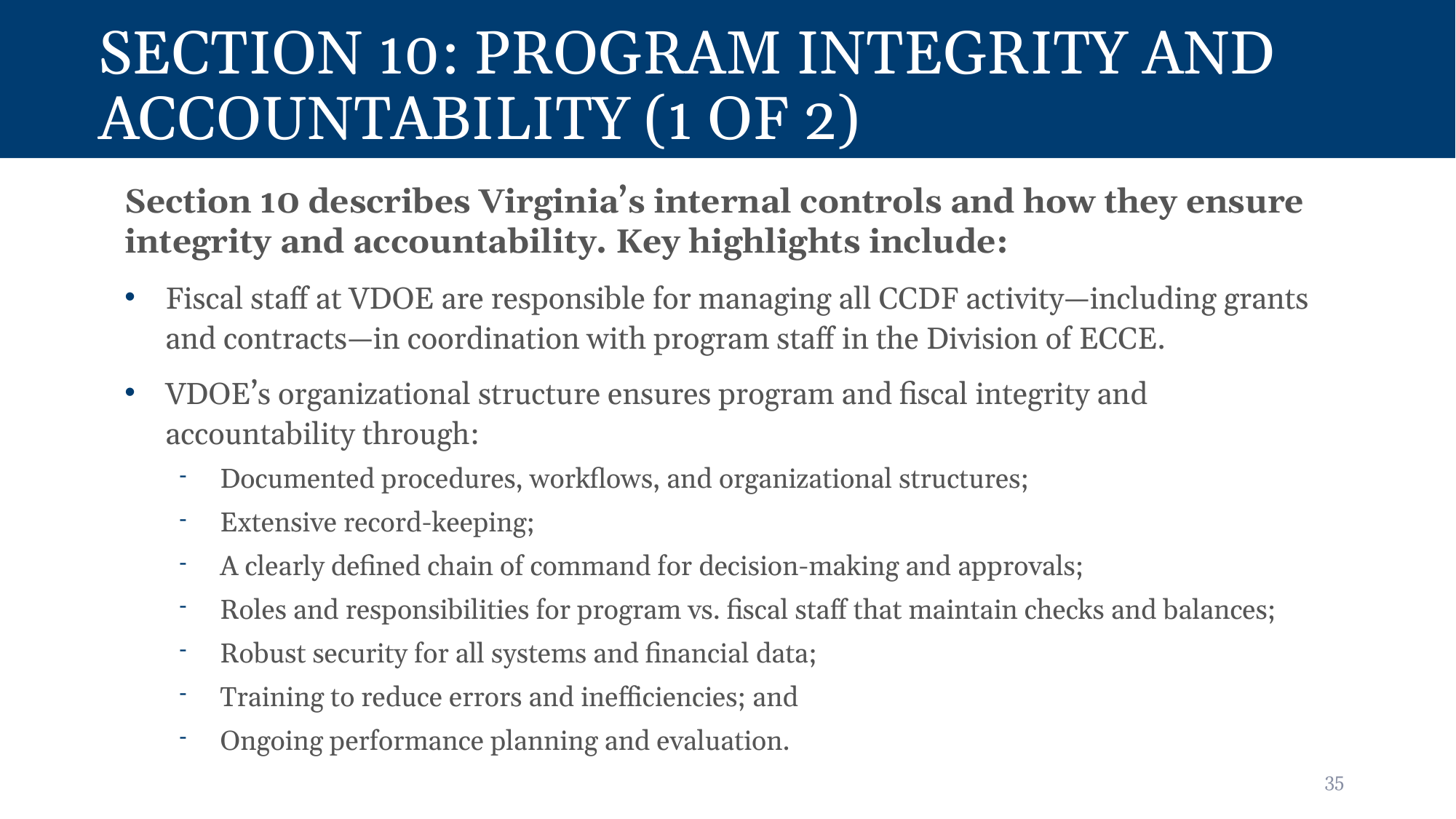

# Section 10: Program Integrity and Accountability (1 of 2)
Section 10 describes Virginia’s internal controls and how they ensure integrity and accountability. Key highlights include:
Fiscal staff at VDOE are responsible for managing all CCDF activity—including grants and contracts—in coordination with program staff in the Division of ECCE.
VDOE’s organizational structure ensures program and fiscal integrity and accountability through:
Documented procedures, workflows, and organizational structures;
Extensive record-keeping;
A clearly defined chain of command for decision-making and approvals;
Roles and responsibilities for program vs. fiscal staff that maintain checks and balances;
Robust security for all systems and financial data;
Training to reduce errors and inefficiencies; and
Ongoing performance planning and evaluation.

35